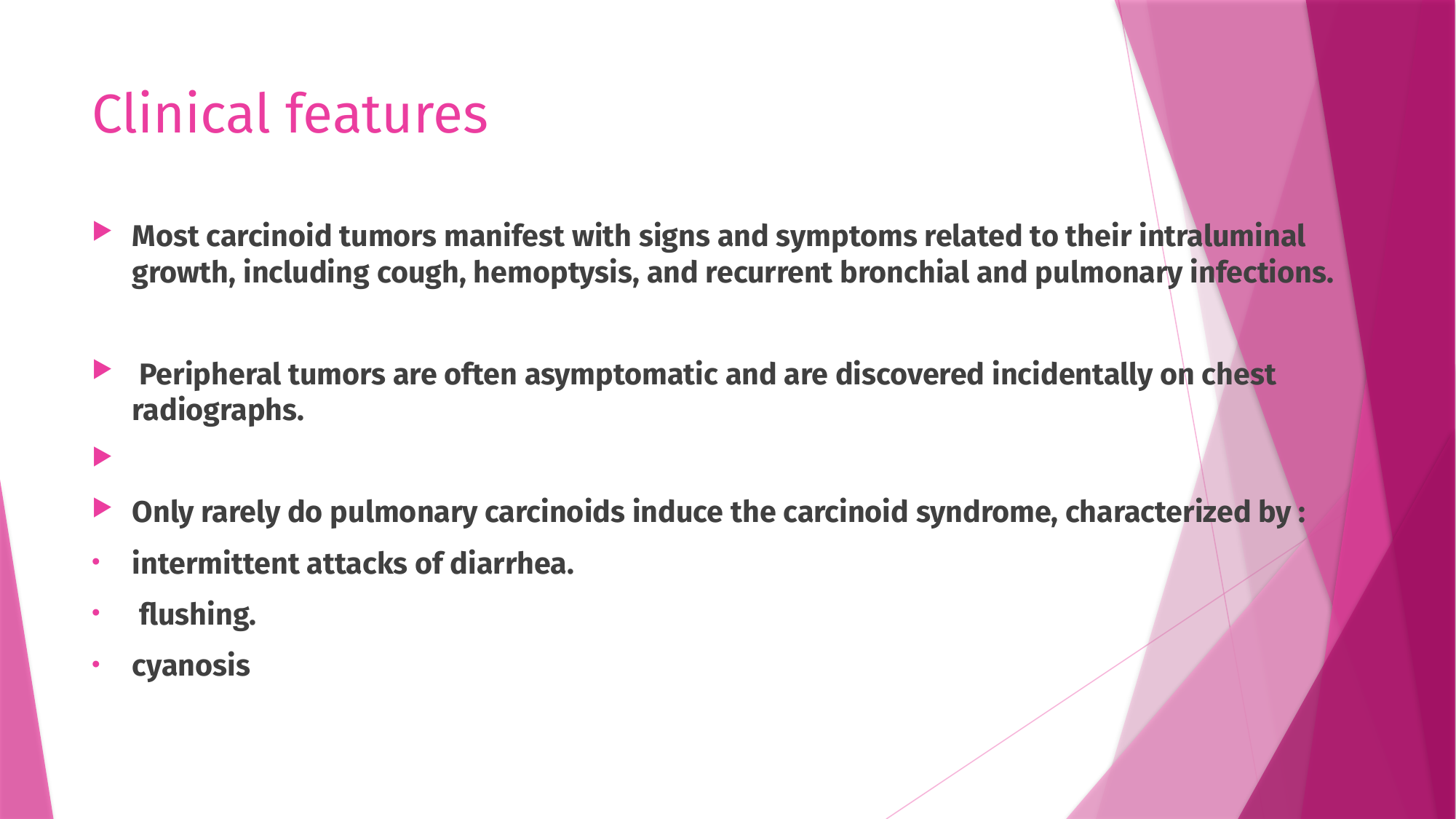

# Clinical features
Most carcinoid tumors manifest with signs and symptoms related to their intraluminal growth, including cough, hemoptysis, and recurrent bronchial and pulmonary infections.

 Peripheral tumors are often asymptomatic and are discovered incidentally on chest radiographs.

Only rarely do pulmonary carcinoids induce the carcinoid syndrome, characterized by :
intermittent attacks of diarrhea.
 flushing.
cyanosis